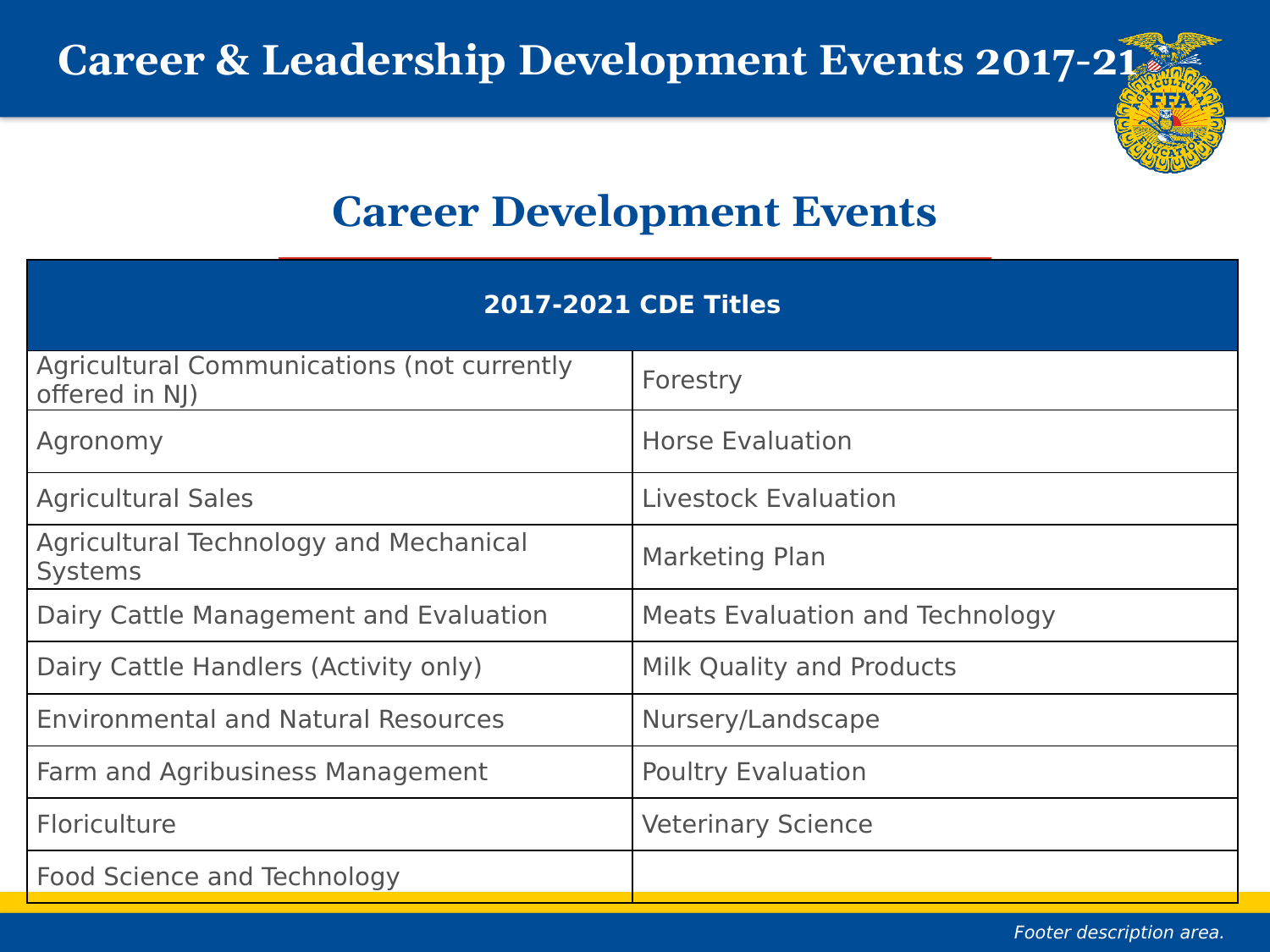

# Career & Leadership Development Events 2017-21
Career Development Events
| 2017-2021 CDE Titles |  |
| --- | --- |
| Agricultural Communications (not currently offered in NJ) | Forestry |
| Agronomy | Horse Evaluation |
| Agricultural Sales | Livestock Evaluation |
| Agricultural Technology and Mechanical Systems | Marketing Plan |
| Dairy Cattle Management and Evaluation | Meats Evaluation and Technology |
| Dairy Cattle Handlers (Activity only) | Milk Quality and Products |
| Environmental and Natural Resources | Nursery/Landscape |
| Farm and Agribusiness Management | Poultry Evaluation |
| Floriculture | Veterinary Science |
| Food Science and Technology |  |
Footer description area.